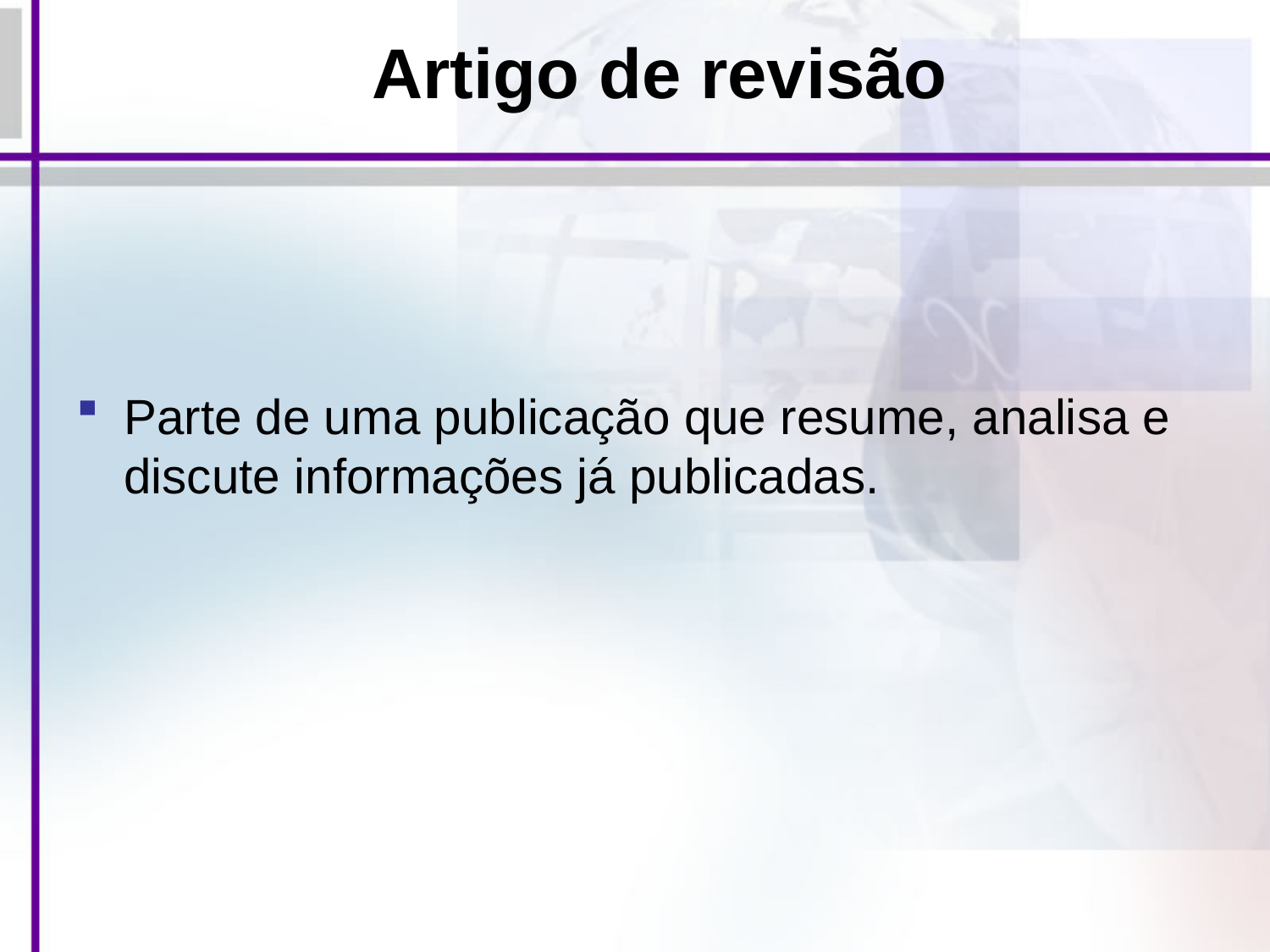

# Artigo de revisão

Parte de uma publicação que resume, analisa e discute informações já publicadas.